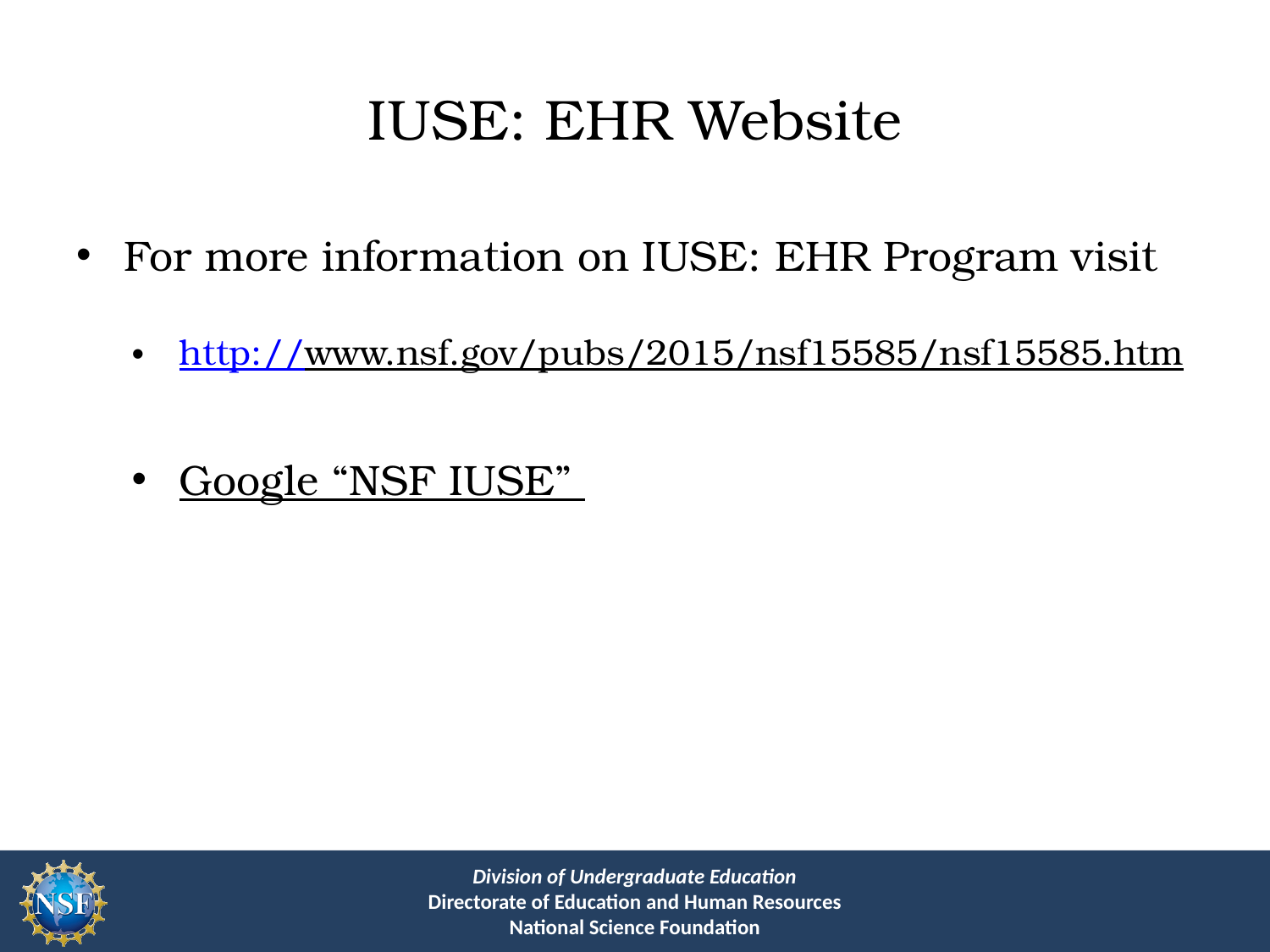

# IUSE: EHR Website
For more information on IUSE: EHR Program visit

http://www.nsf.gov/pubs/2015/nsf15585/nsf15585.htm

Google “NSF IUSE”